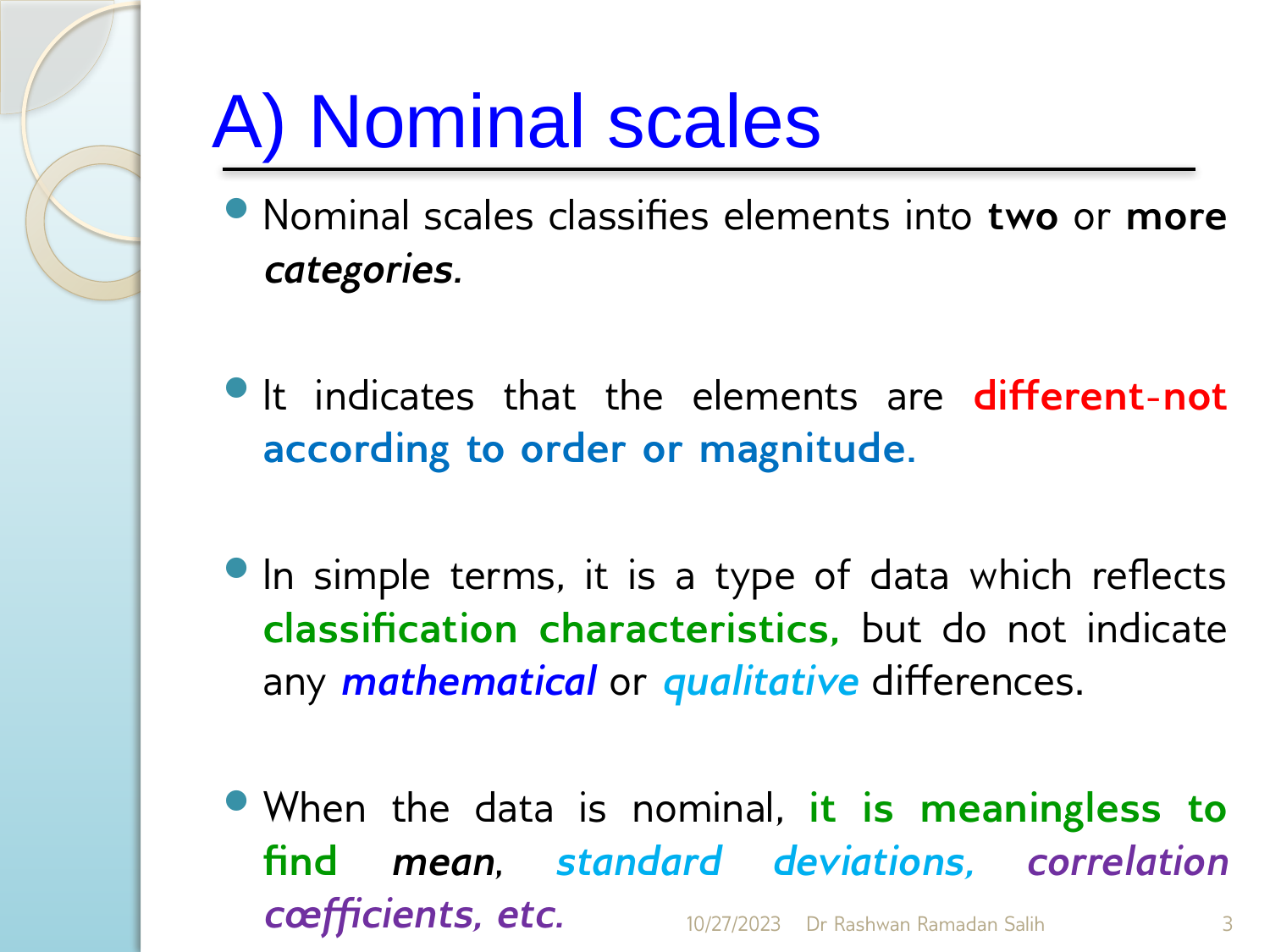

# A) Nominal scales
Nominal scales classifies elements into two or more categories.

It indicates that the elements are different-not according to order or magnitude.

In simple terms, it is a type of data which reflects classification characteristics, but do not indicate any mathematical or qualitative differences.

When the data is nominal, it is meaningless to find mean, standard deviations, correlation coefficients, etc.

10/27/2023
Dr Rashwan Ramadan Salih
3